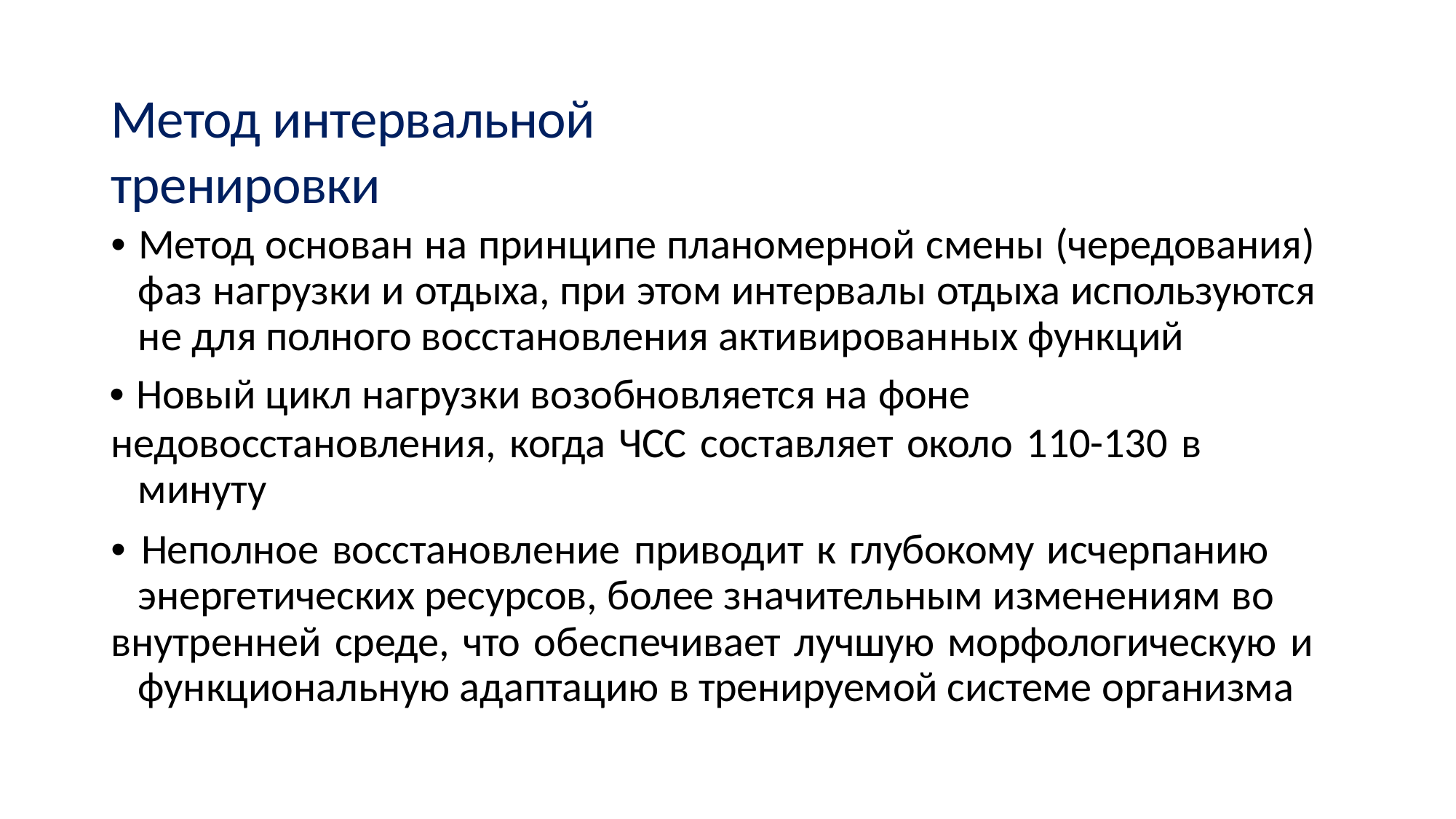

# Метод интервальной тренировки
• Метод основан на принципе планомерной смены (чередования)  фаз нагрузки и отдыха, при этом интервалы отдыха используются  не для полного восстановления активированных функций
• Новый цикл нагрузки возобновляется на фоне
недовосстановления, когда ЧСС составляет около 110-130 в  минуту
• Неполное восстановление приводит к глубокому исчерпанию  энергетических ресурсов, более значительным изменениям во
внутренней среде, что обеспечивает лучшую морфологическую и  функциональную адаптацию в тренируемой системе организма